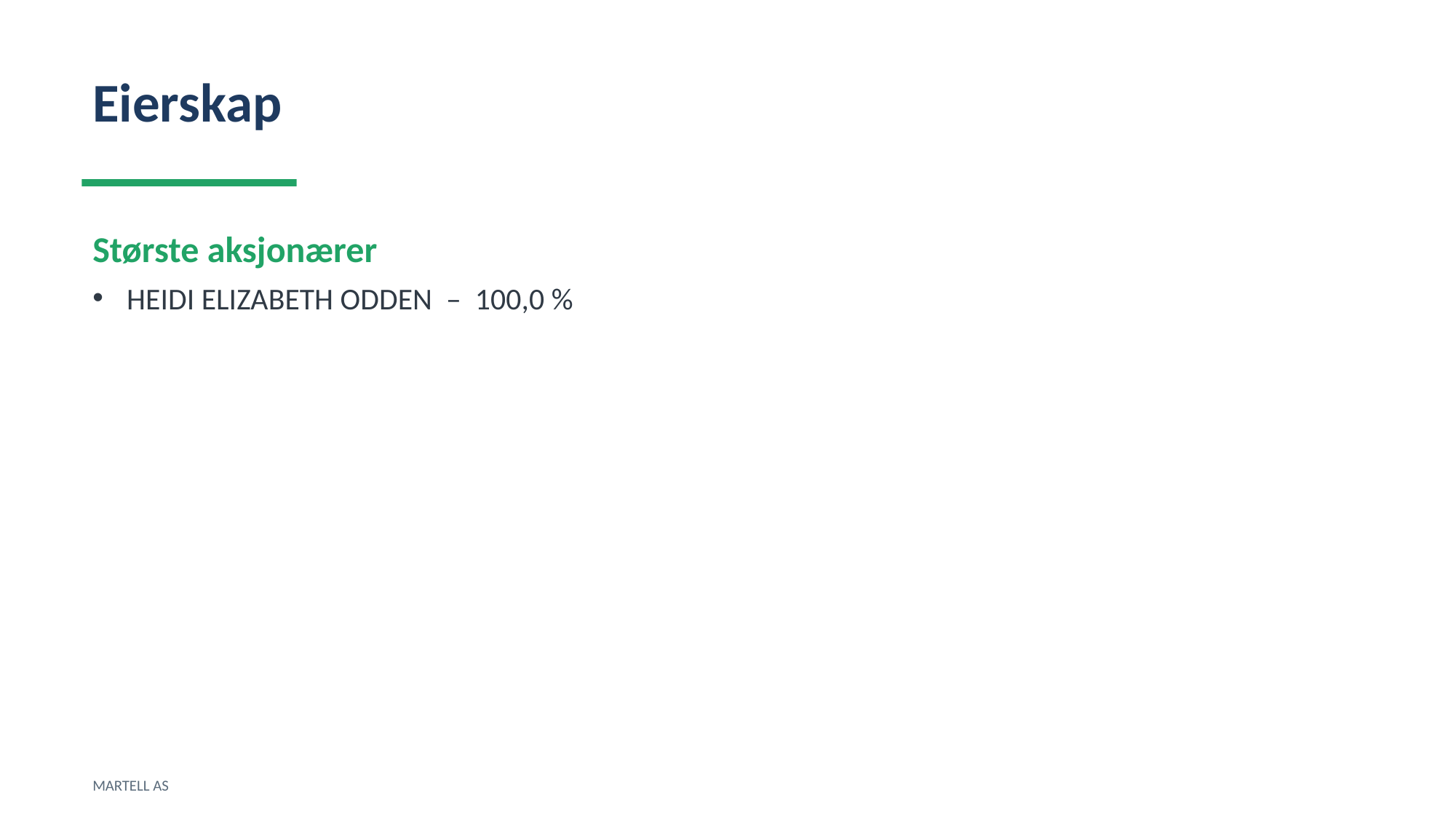

Eierskap

Største aksjonærer
HEIDI ELIZABETH ODDEN  –  100,0 %
MARTELL AS